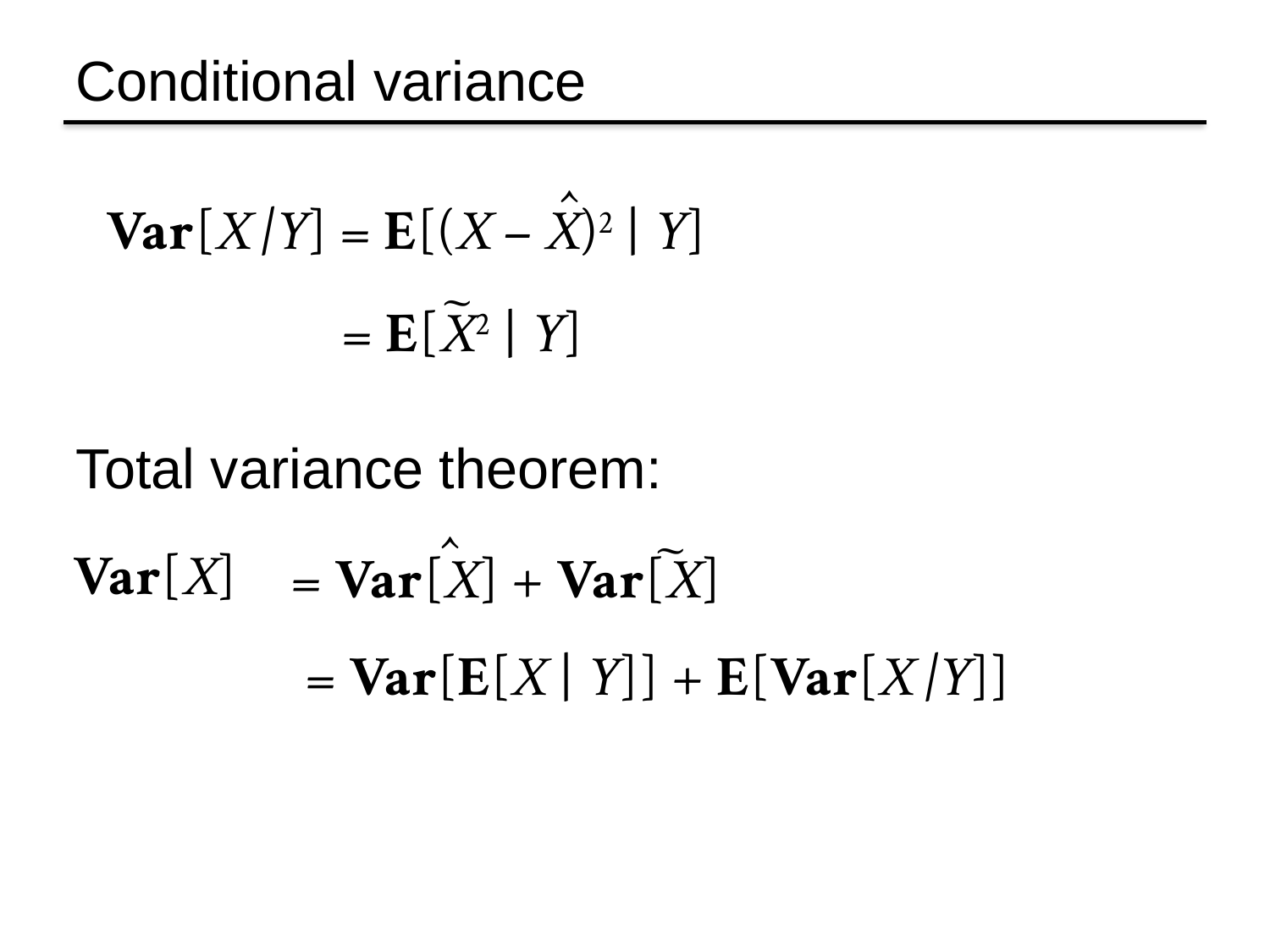

# Conditional variance
^
Var[X |Y] = E[(X – X)2 | Y]
~
= E[X2 | Y]
Total variance theorem:
~
^
= Var[X] + Var[X]
Var[X]
= Var[E[X | Y]] + E[Var[X |Y]]